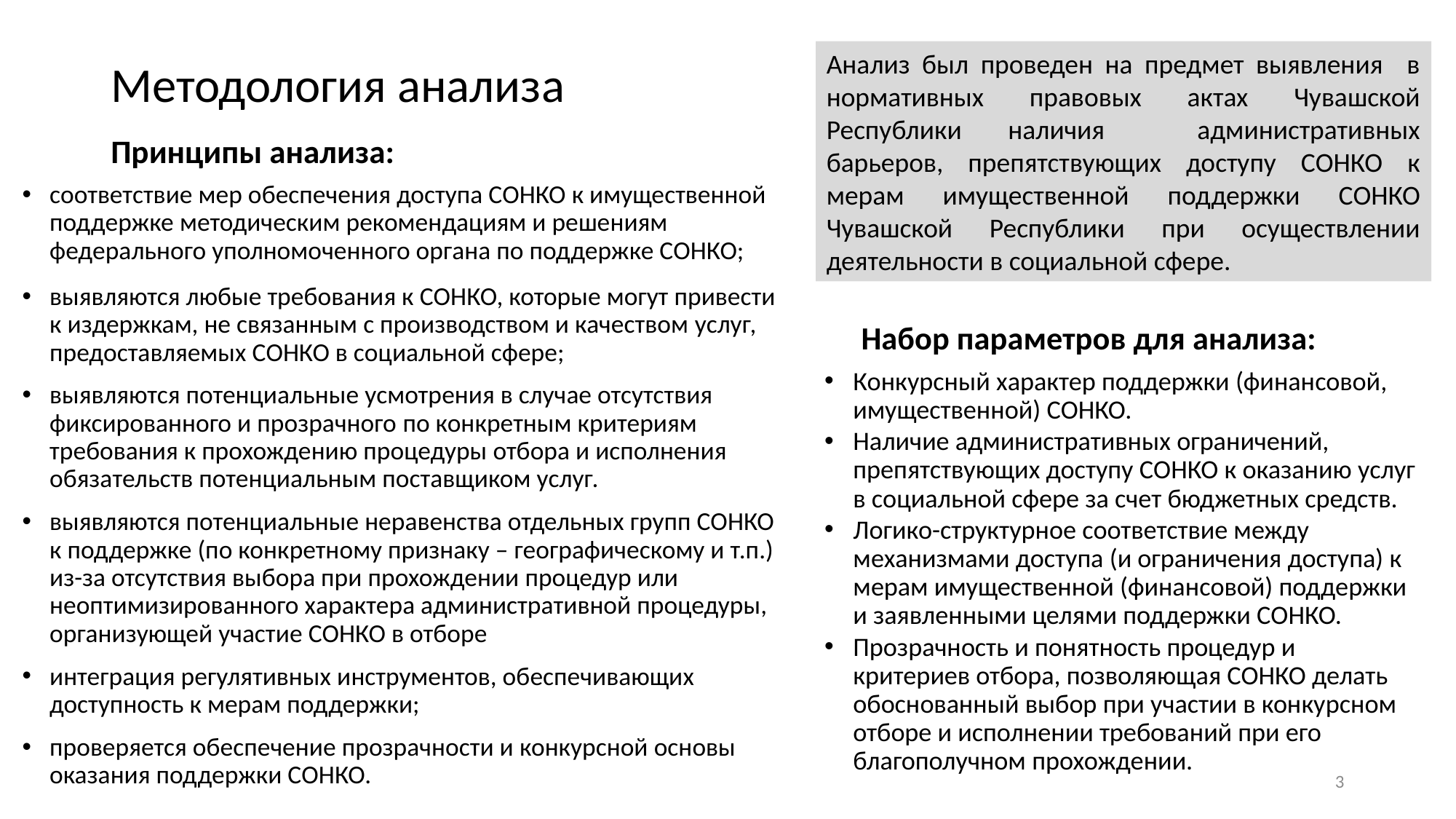

Анализ был проведен на предмет выявления  в нормативных правовых актах Чувашской Республики наличия  административных барьеров, препятствующих доступу СОНКО к мерам имущественной поддержки СОНКО Чувашской Республики при осуществлении деятельности в социальной сфере.
# Методология анализа
Принципы анализа:
соответствие мер обеспечения доступа СОНКО к имущественной поддержке методическим рекомендациям и решениям  федерального уполномоченного органа по поддержке СОНКО;
выявляются любые требования к СОНКО, которые могут привести к издержкам, не связанным с производством и качеством услуг, предоставляемых СОНКО в социальной сфере;
выявляются потенциальные усмотрения в случае отсутствия фиксированного и прозрачного по конкретным критериям требования к прохождению процедуры отбора и исполнения обязательств потенциальным поставщиком услуг.
выявляются потенциальные неравенства отдельных групп СОНКО к поддержке (по конкретному признаку – географическому и т.п.) из-за отсутствия выбора при прохождении процедур или неоптимизированного характера административной процедуры, организующей участие СОНКО в отборе
интеграция регулятивных инструментов, обеспечивающих доступность к мерам поддержки;
проверяется обеспечение прозрачности и конкурсной основы оказания поддержки СОНКО.
Набор параметров для анализа:
Конкурсный характер поддержки (финансовой, имущественной) СОНКО.
Наличие административных ограничений, препятствующих доступу СОНКО к оказанию услуг в социальной сфере за счет бюджетных средств.
Логико-структурное соответствие между механизмами доступа (и ограничения доступа) к мерам имущественной (финансовой) поддержки и заявленными целями поддержки СОНКО.
Прозрачность и понятность процедур и критериев отбора, позволяющая СОНКО делать обоснованный выбор при участии в конкурсном отборе и исполнении требований при его благополучном прохождении.

3